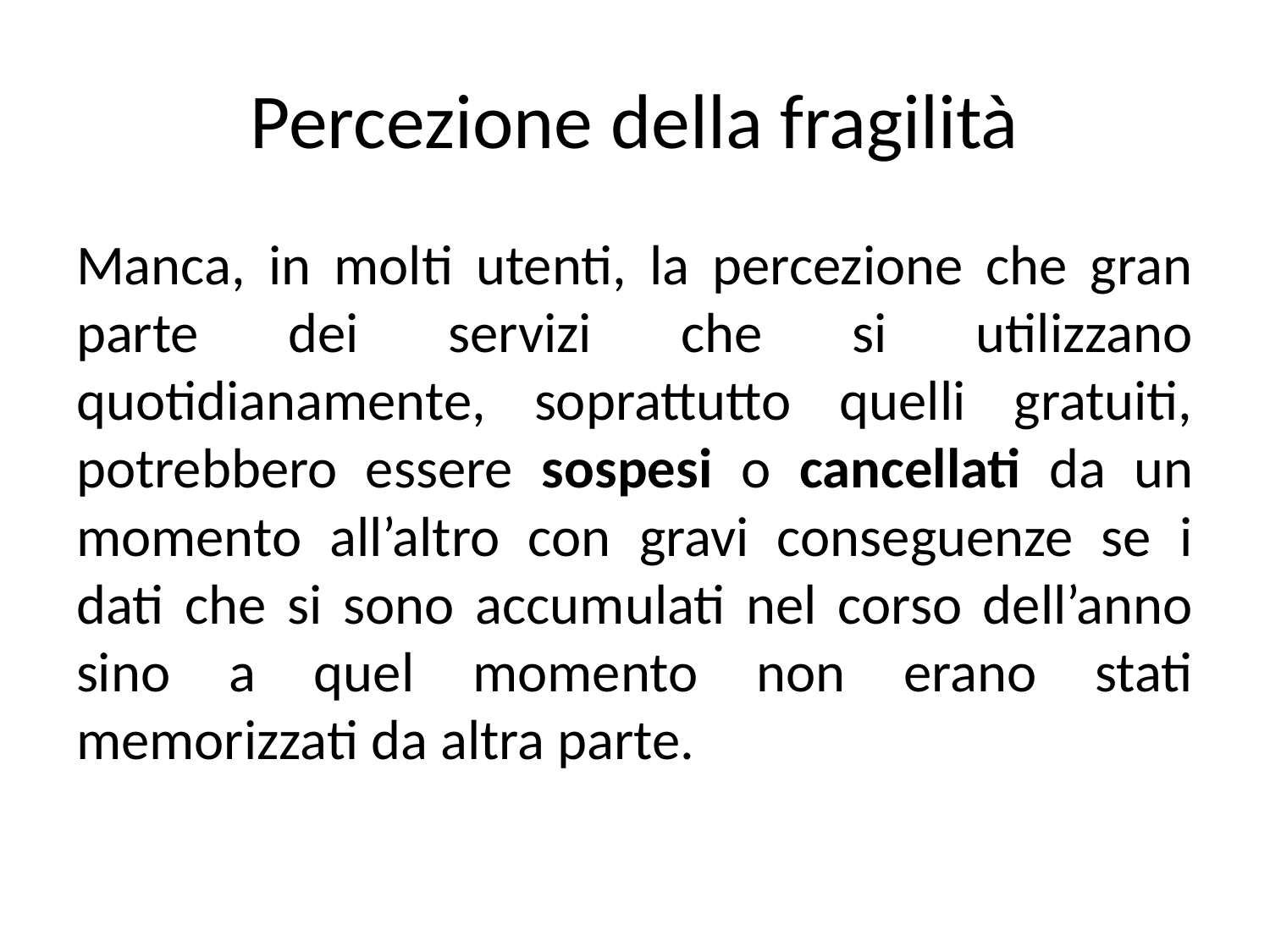

# Percezione della fragilità
Manca, in molti utenti, la percezione che gran parte dei servizi che si utilizzano quotidianamente, soprattutto quelli gratuiti, potrebbero essere sospesi o cancellati da un momento all’altro con gravi conseguenze se i dati che si sono accumulati nel corso dell’anno sino a quel momento non erano stati memorizzati da altra parte.